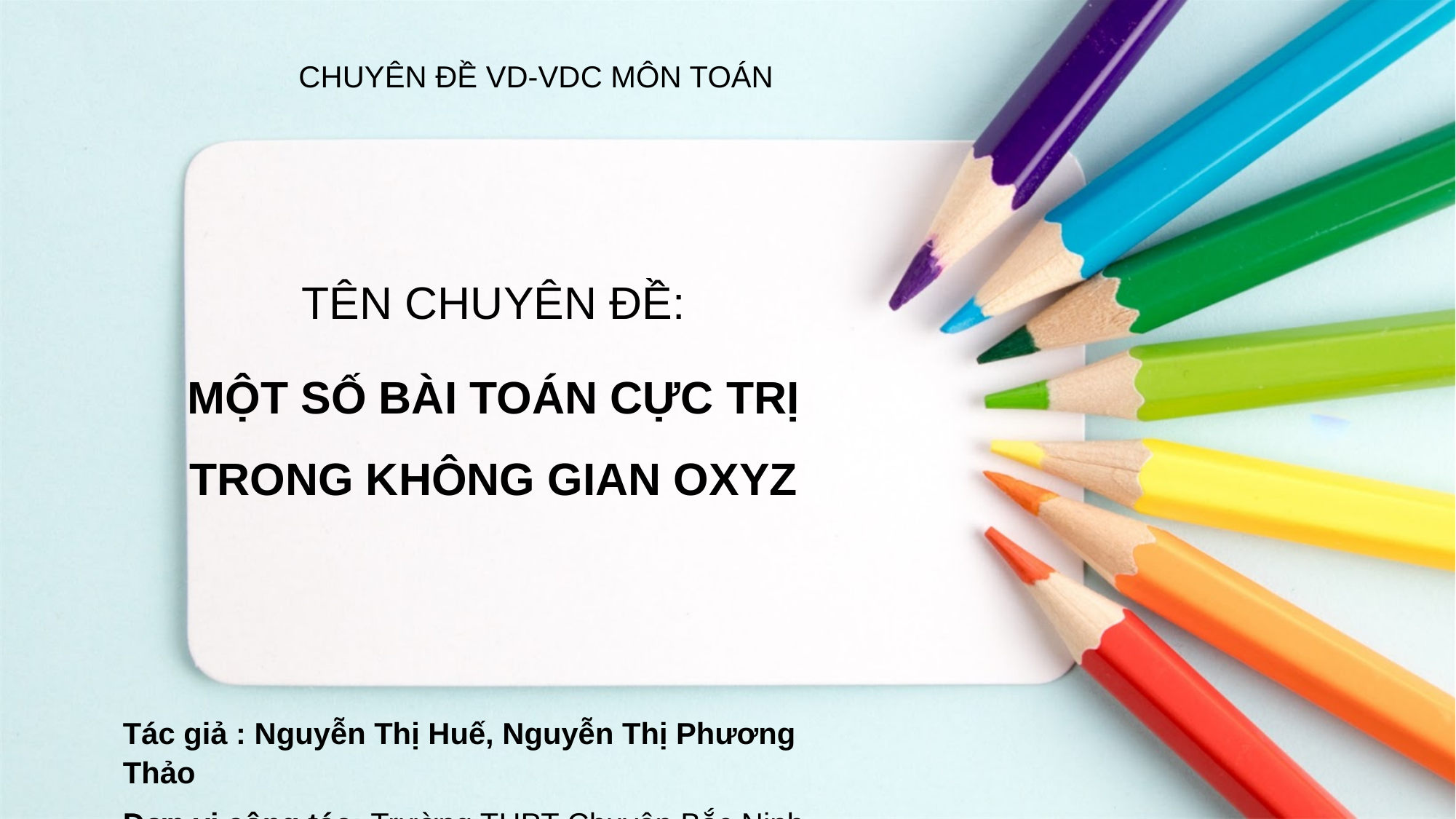

# CHUYÊN ĐỀ VD-VDC MÔN TOÁN
TÊN CHUYÊN ĐỀ:
MỘT SỐ BÀI TOÁN CỰC TRỊ TRONG KHÔNG GIAN OXYZ
Tác giả : Nguyễn Thị Huế, Nguyễn Thị Phương Thảo
Đơn vị công tác: Trường THPT Chuyên Bắc Ninh